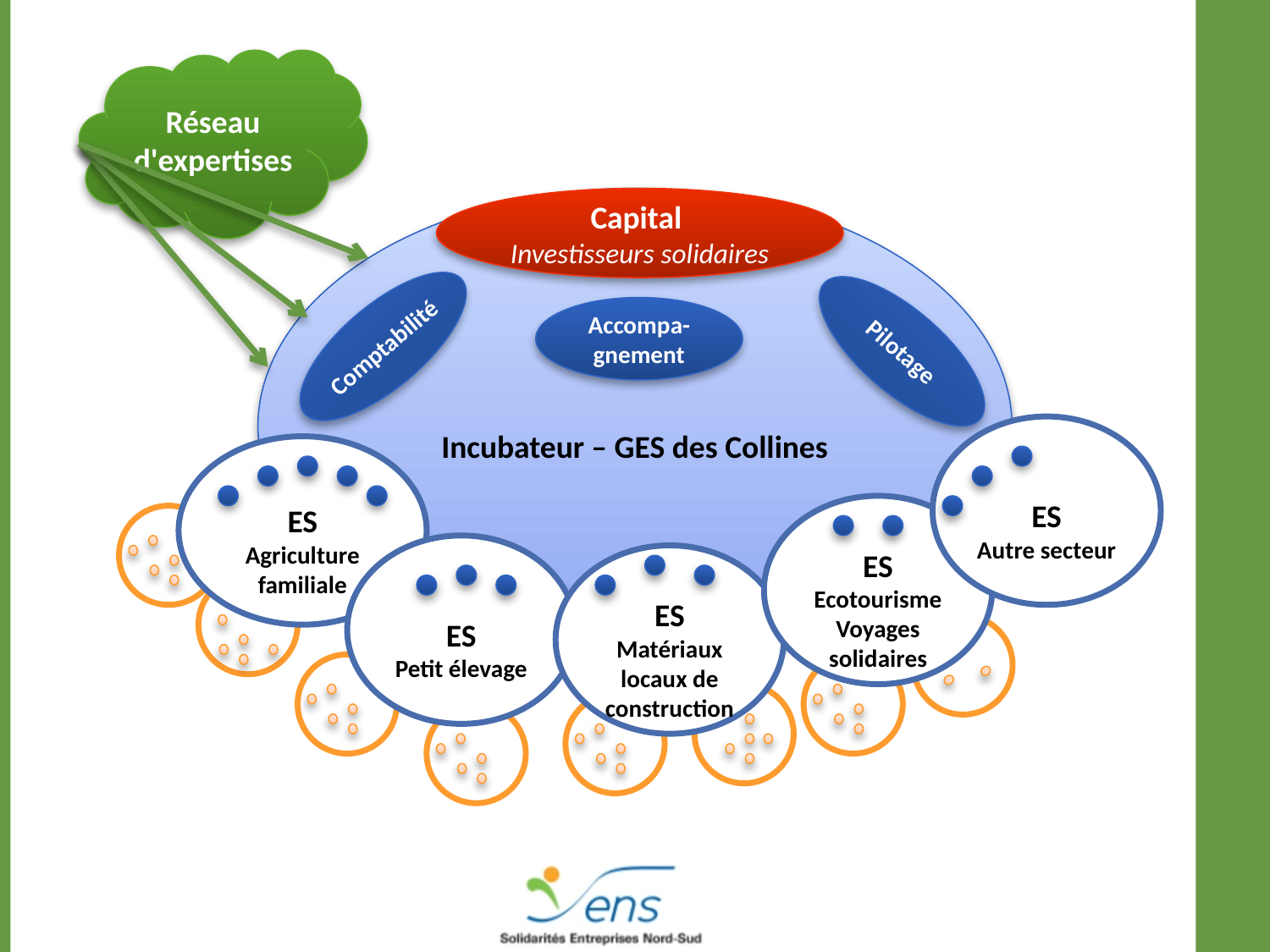

Réseau d'expertises

Incubateur – GES des Collines

Capital
Investisseurs solidaires
Accompa-
gnement
Comptabilité
Pilotage

ES
Autre secteur

ES
Agriculture familiale

ES
Ecotourisme Voyages solidaires

ES
Petit élevage

ES
Matériaux locaux de construction